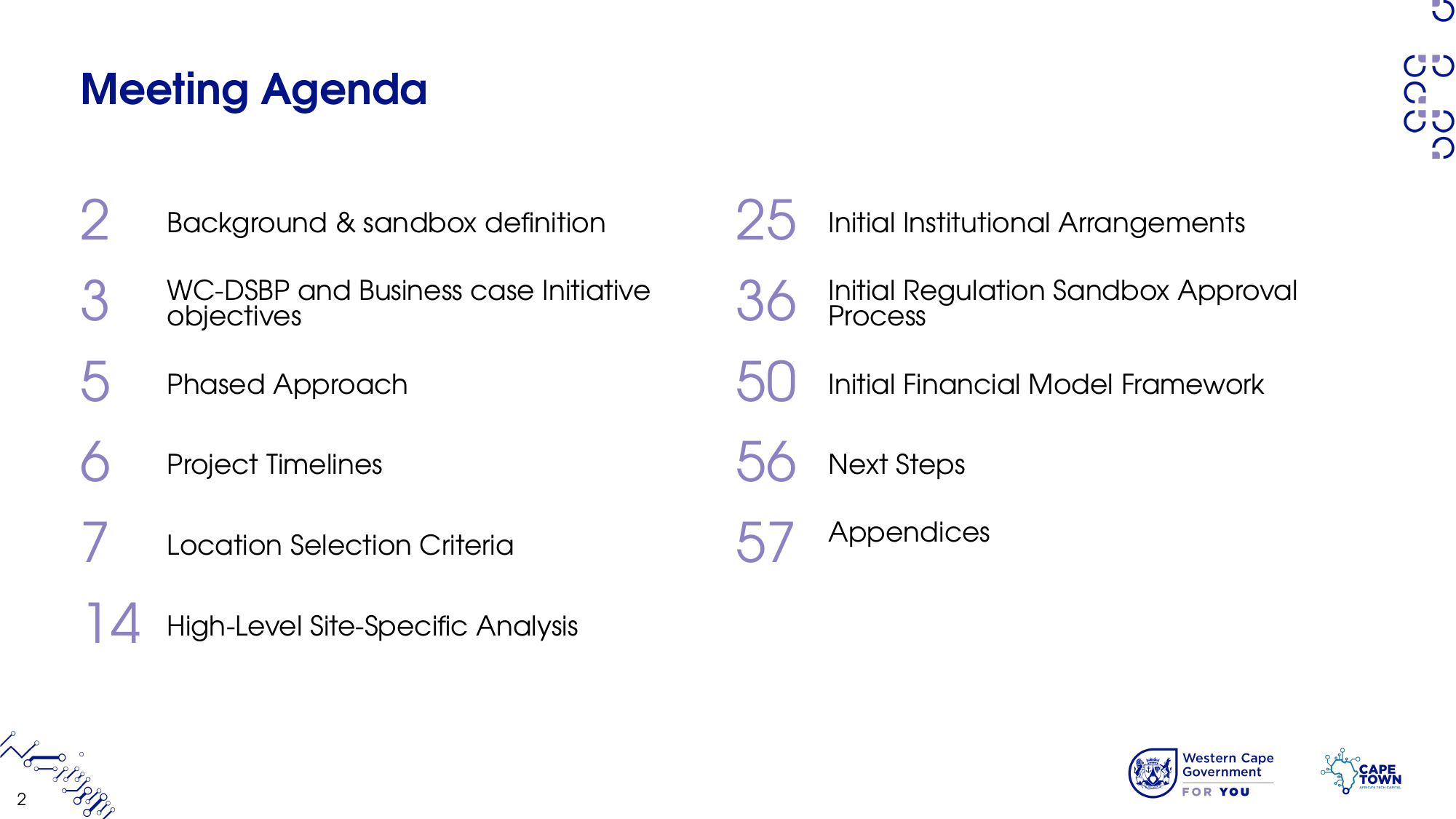

# Meeting Agenda
| 2 | Background & sandbox definition | 25 | Initial Institutional Arrangements |
| --- | --- | --- | --- |
| 3 | WC-DSBP and Business case Initiative objectives | 36 | Initial Regulation Sandbox Approval Process |
| 5 | Phased Approach | 50 | Initial Financial Model Framework |
| 6 | Project Timelines | 56 | Next Steps |
| 7 | Location Selection Criteria | 57 | Appendices |
| 14 | High-Level Site-Specific Analysis |  |  |